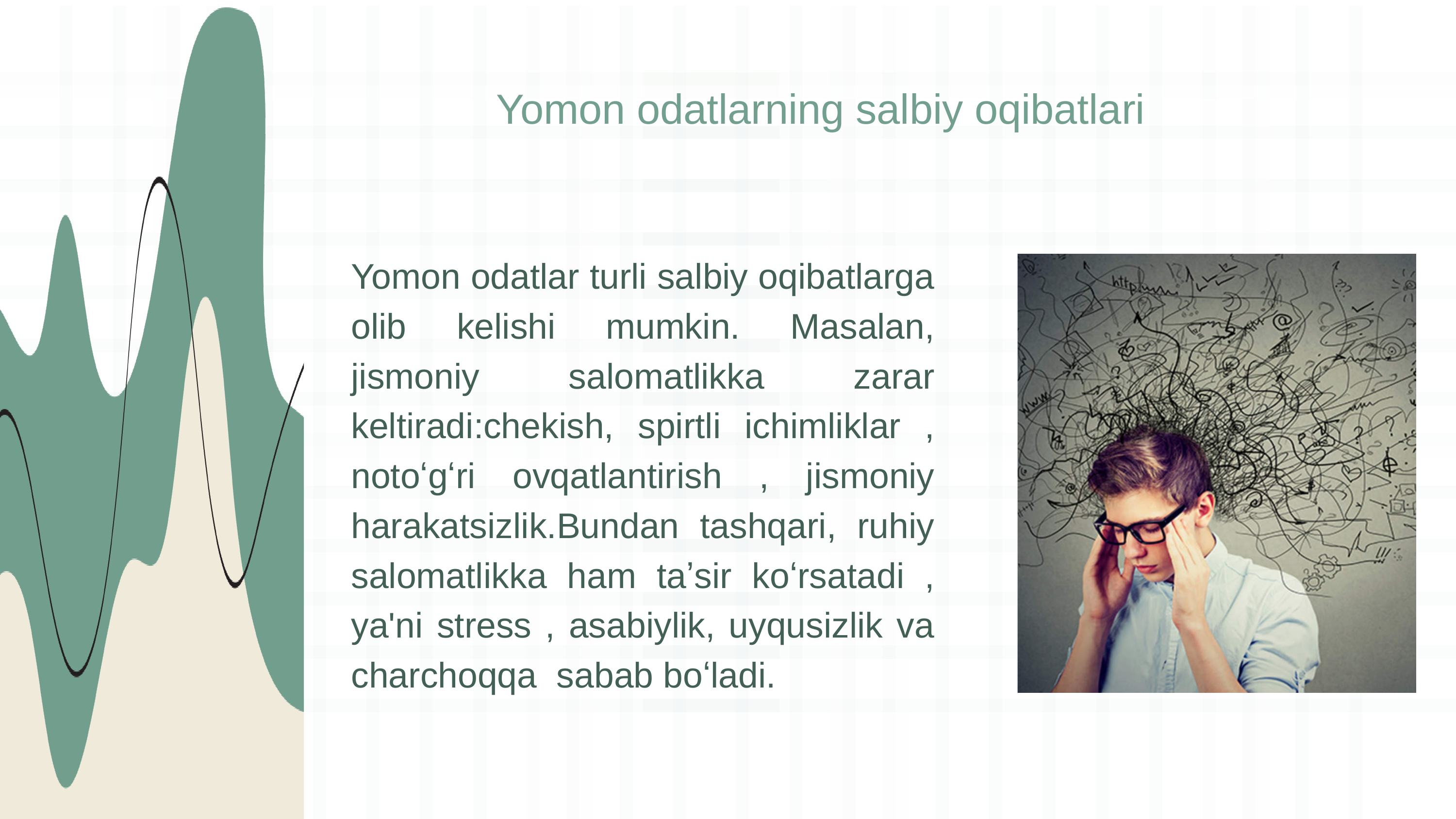

Yomon odatlarning salbiy oqibatlari
Yomon odatlar turli salbiy oqibatlarga olib kelishi mumkin. Masalan, jismoniy salomatlikka zarar keltiradi:chekish, spirtli ichimliklar , notoʻgʻri ovqatlantirish , jismoniy harakatsizlik.Bundan tashqari, ruhiy salomatlikka ham taʼsir koʻrsatadi , ya'ni stress , asabiylik, uyqusizlik va charchoqqa  sabab boʻladi.